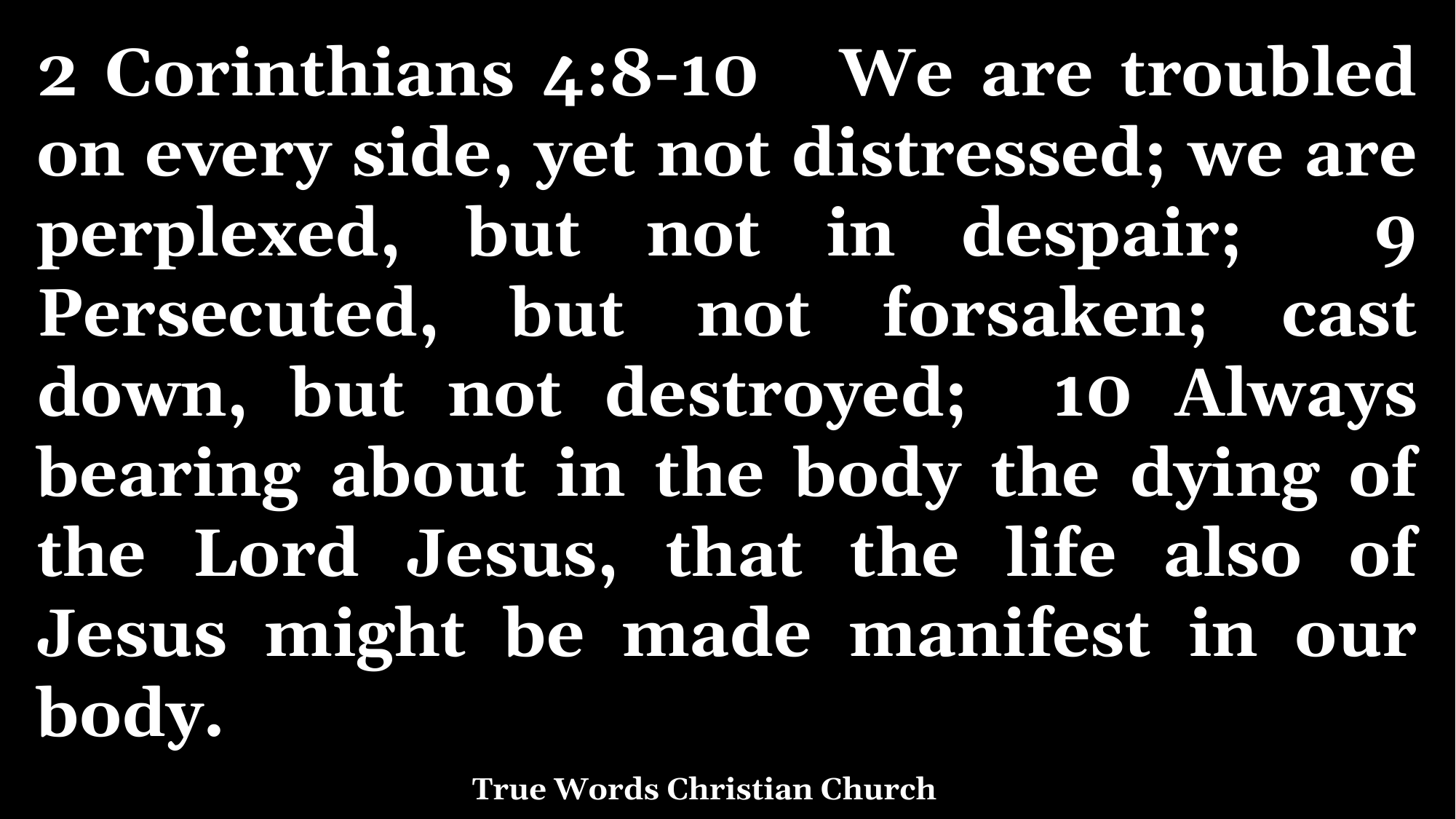

2 Corinthians 4:8-10   We are troubled on every side, yet not distressed; we are perplexed, but not in despair;  9 Persecuted, but not forsaken; cast down, but not destroyed;  10 Always bearing about in the body the dying of the Lord Jesus, that the life also of Jesus might be made manifest in our body.
True Words Christian Church